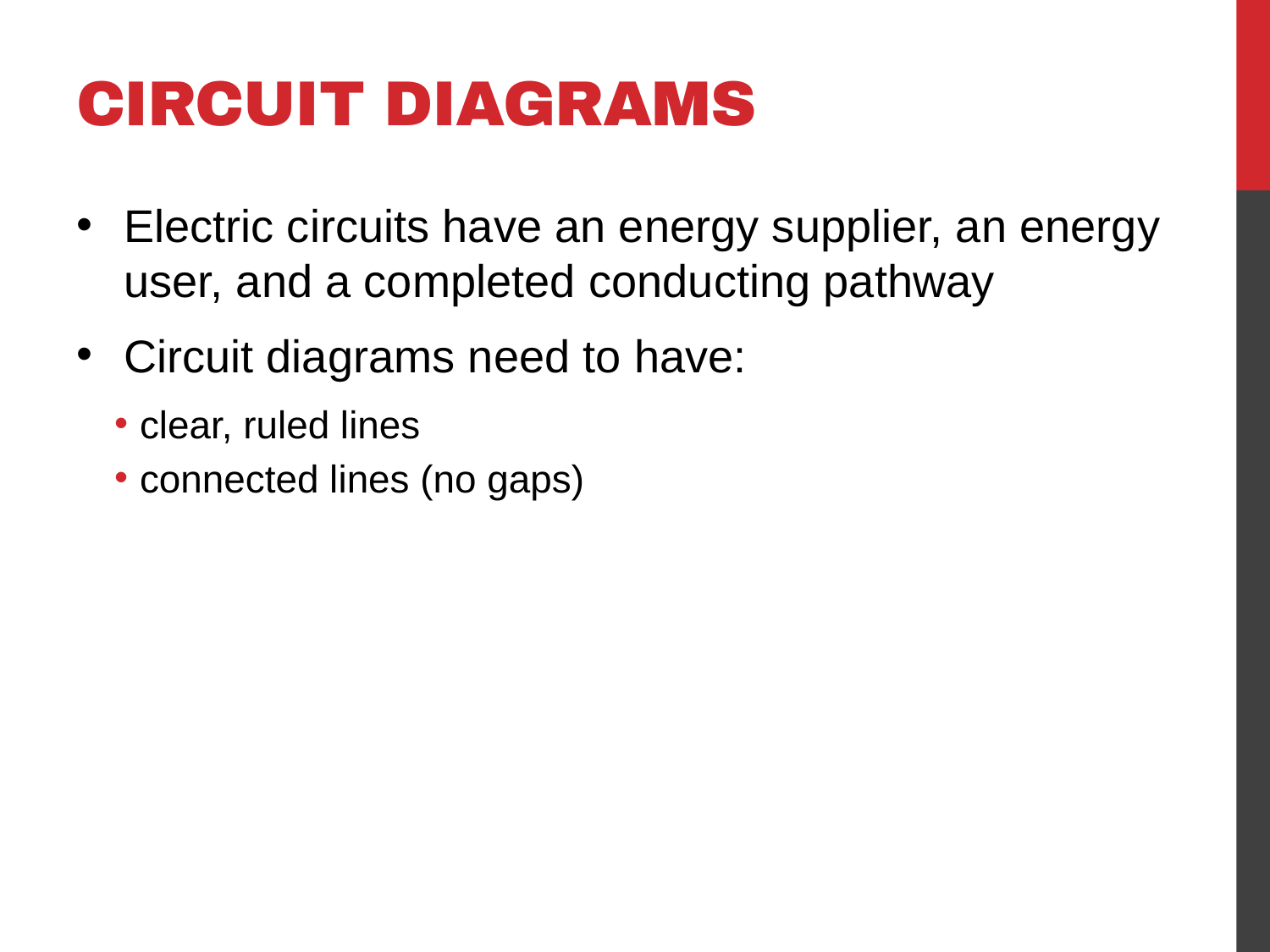

# Circuit Diagrams
Electric circuits have an energy supplier, an energy user, and a completed conducting pathway
Circuit diagrams need to have:
clear, ruled lines
connected lines (no gaps)